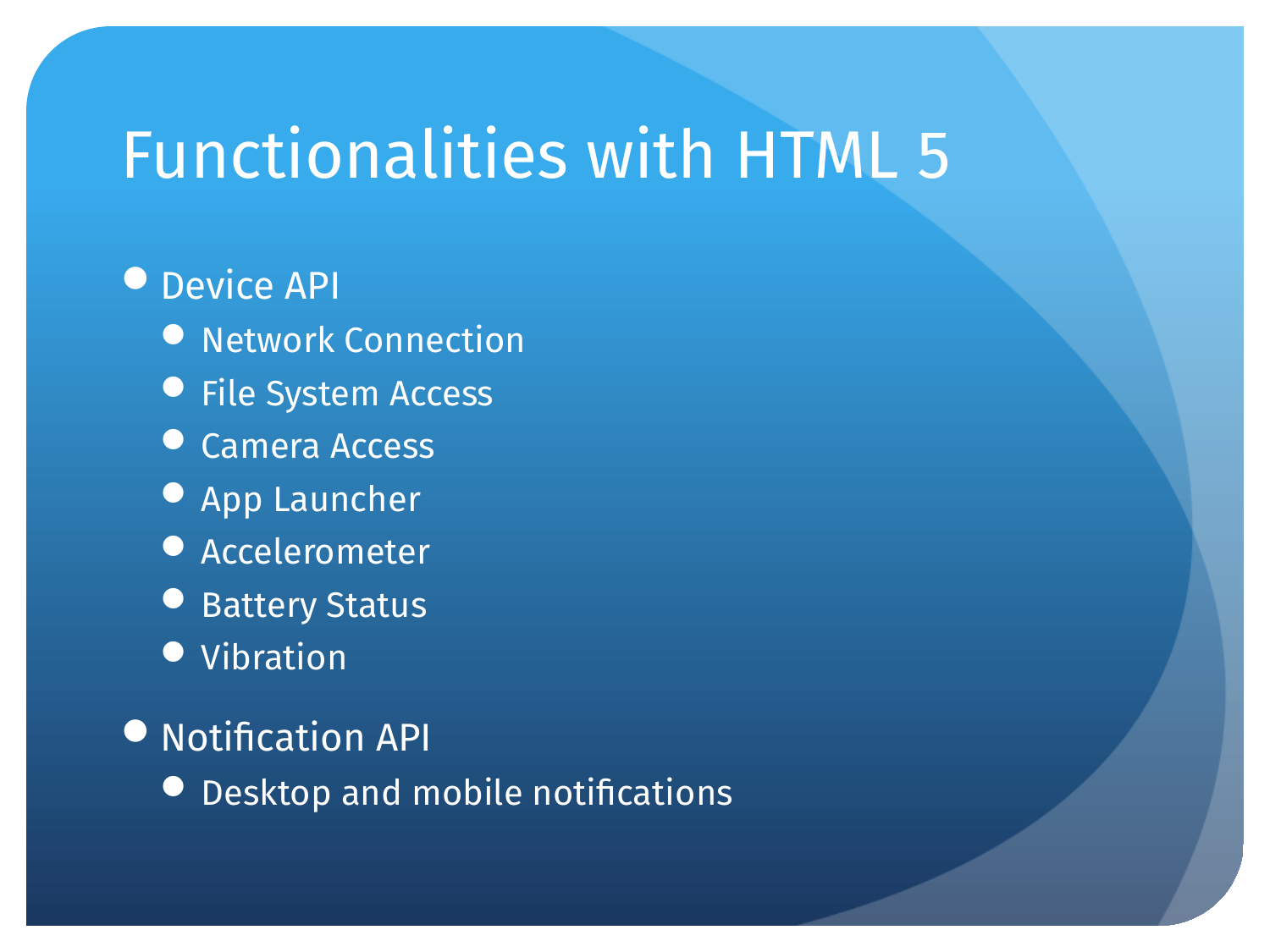

# Functionalities with HTML 5
Device API
Network Connection
File System Access
Camera Access
App Launcher
Accelerometer
Battery Status
Vibration
Notification API
Desktop and mobile notifications